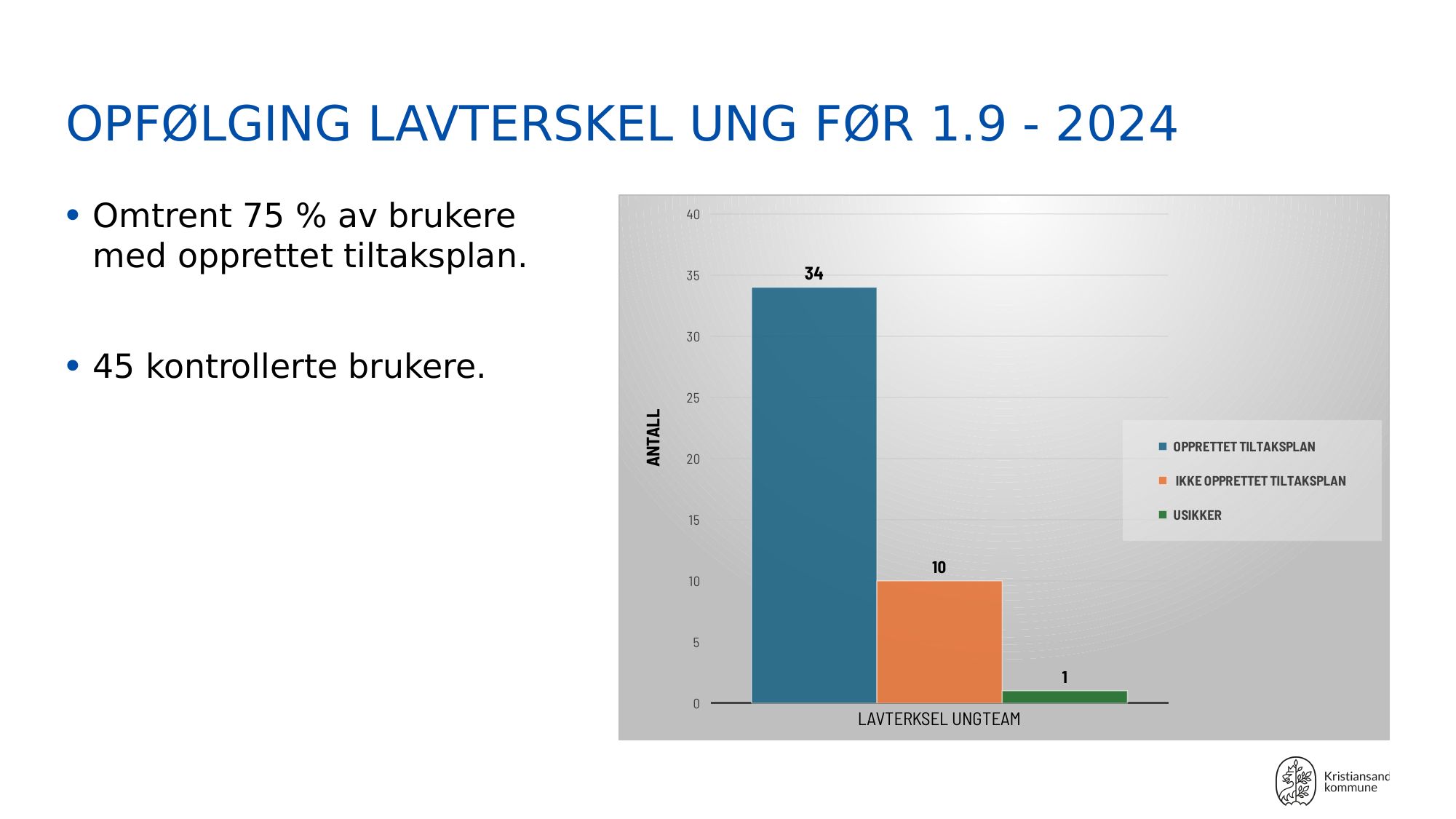

# OPFØLGING LAVTERSKEL UNG FØR 1.9 - 2024
Omtrent 75 % av brukere med opprettet tiltaksplan.

45 kontrollerte brukere.

### Chart

| Category |  OPPRETTET TILTAKSPLAN |   IKKE OPPRETTET TILTAKSPLAN |  USIKKER |
|---|---|---|---|
| LAVTERKSEL UNGTEAM | 34.0 | 10.0 | 1.0 |